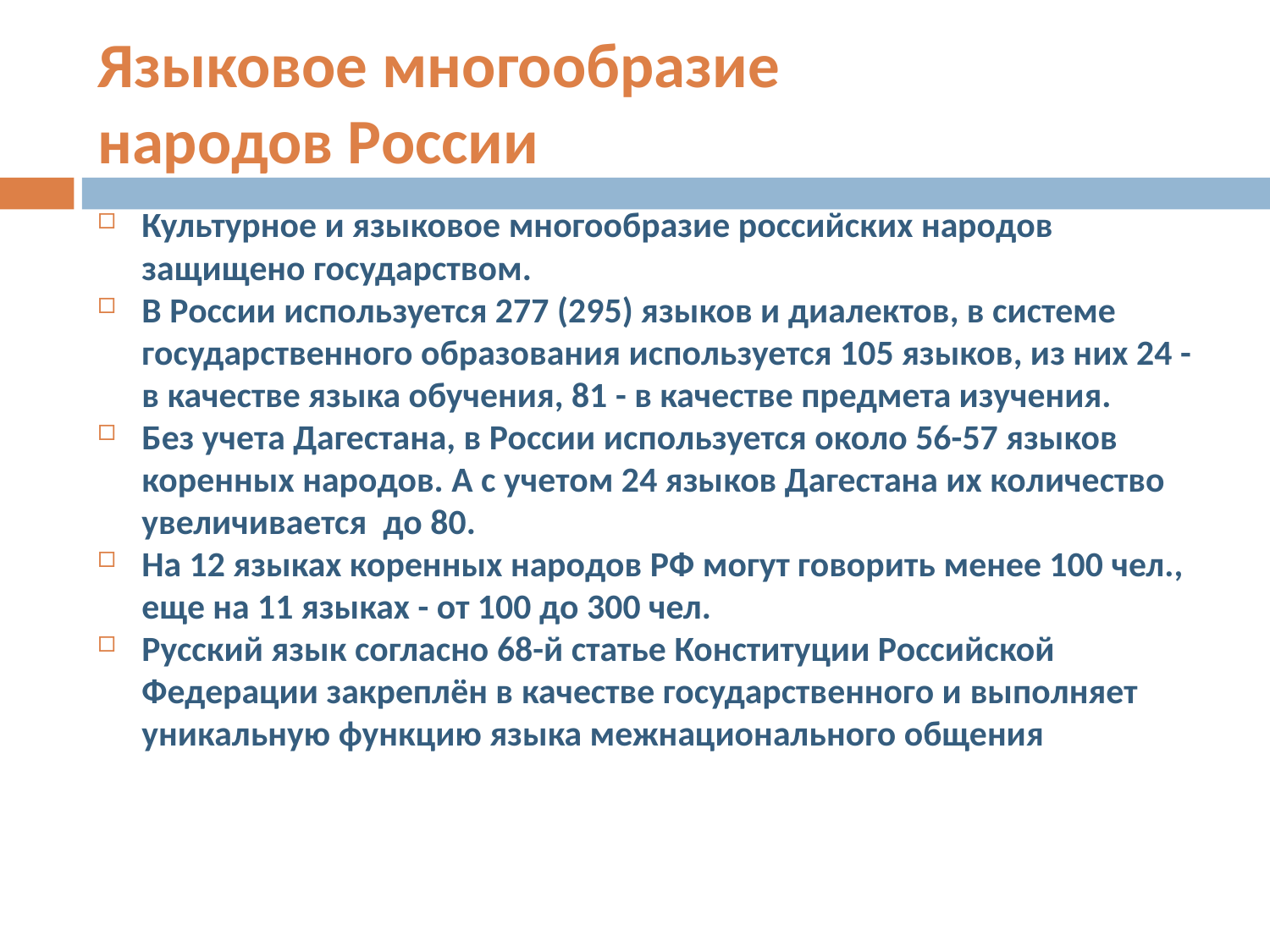

# Языковое многообразие народов России
Культурное и языковое многообразие российских народов защищено государством.
В России используется 277 (295) языков и диалектов, в системе государственного образования используется 105 языков, из них 24 - в качестве языка обучения, 81 - в качестве предмета изучения.
Без учета Дагестана, в России используется около 56-57 языков коренных народов. А с учетом 24 языков Дагестана их количество увеличивается  до 80.
На 12 языках коренных народов РФ могут говорить менее 100 чел., еще на 11 языках - от 100 до 300 чел.
Русский язык согласно 68-й статье Конституции Российской Федерации закреплён в качестве государственного и выполняет уникальную функцию языка межнационального общения